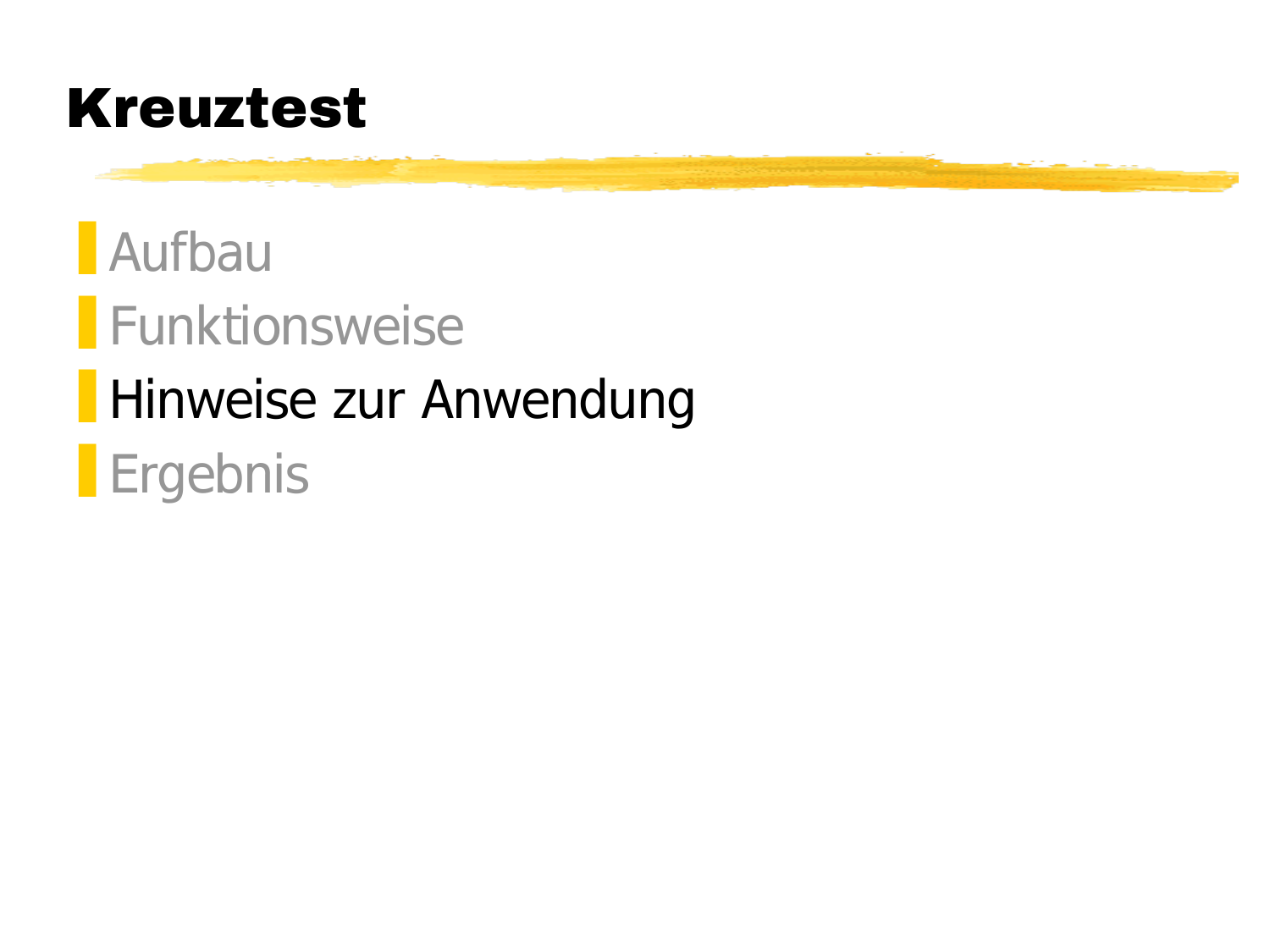

# Kreuztest
Aufbau
Funktionsweise
Hinweise zur Anwendung
Ergebnis